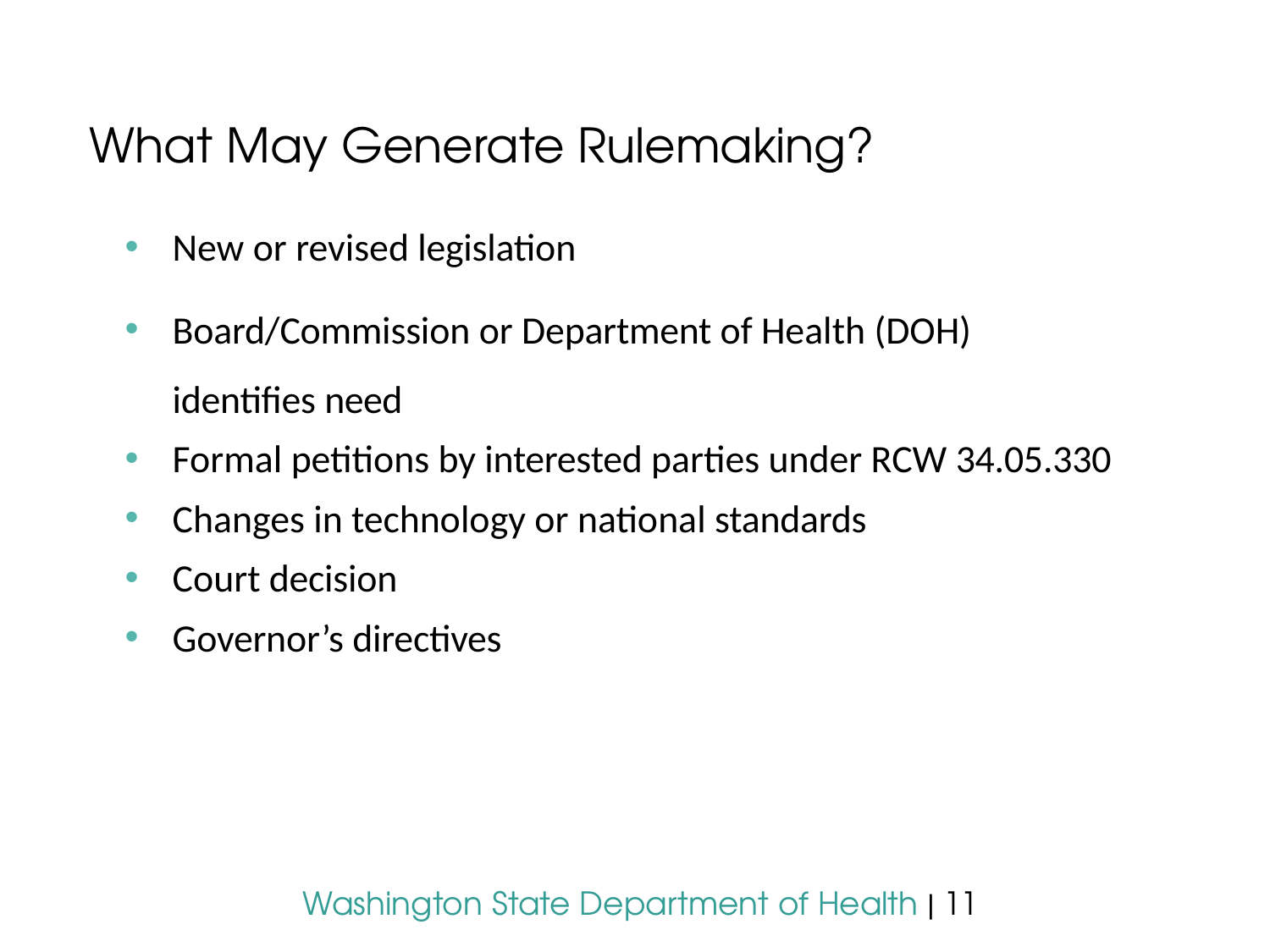

# What May Generate Rulemaking?
New or revised legislation
Board/Commission or Department of Health (DOH) identifies need
Formal petitions by interested parties under RCW 34.05.330
Changes in technology or national standards
Court decision
Governor’s directives
Washington State Department of Health | 11